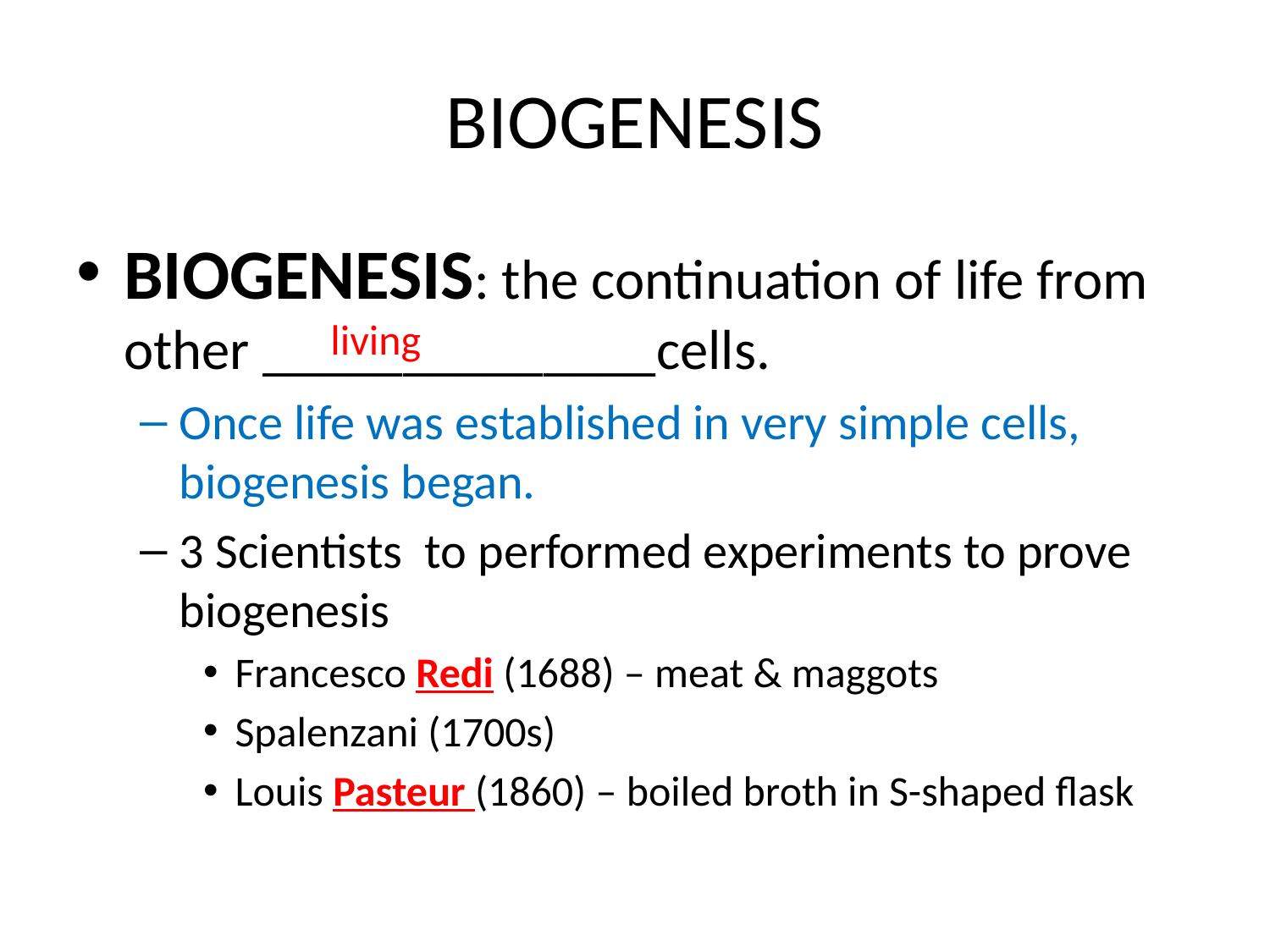

# BIOGENESIS
BIOGENESIS: the continuation of life from other ______________cells.
Once life was established in very simple cells, biogenesis began.
3 Scientists  to performed experiments to prove biogenesis
Francesco Redi (1688) – meat & maggots
Spalenzani (1700s)
Louis Pasteur (1860) – boiled broth in S-shaped flask

living